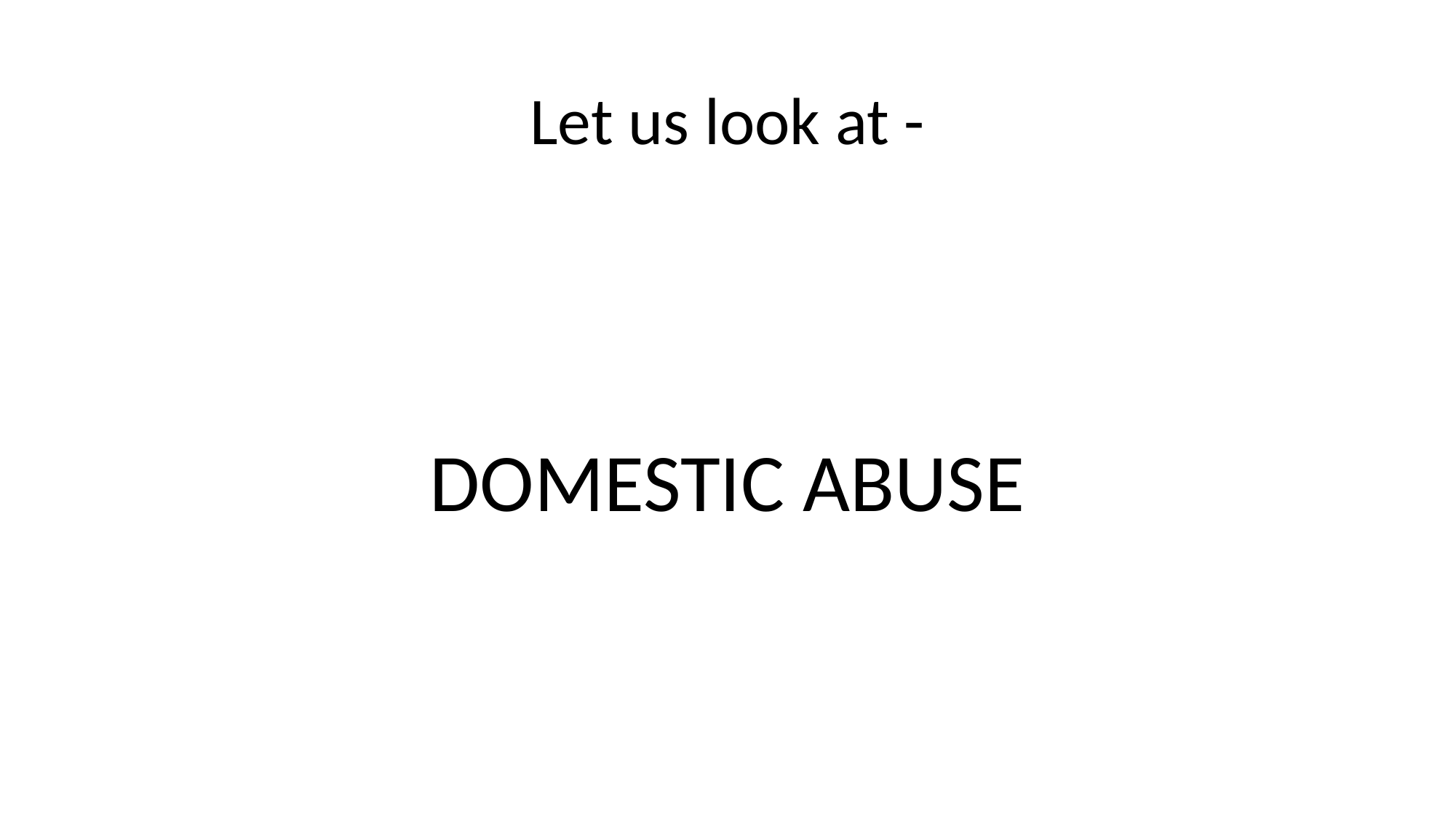

# Let us look at -

DOMESTIC ABUSE